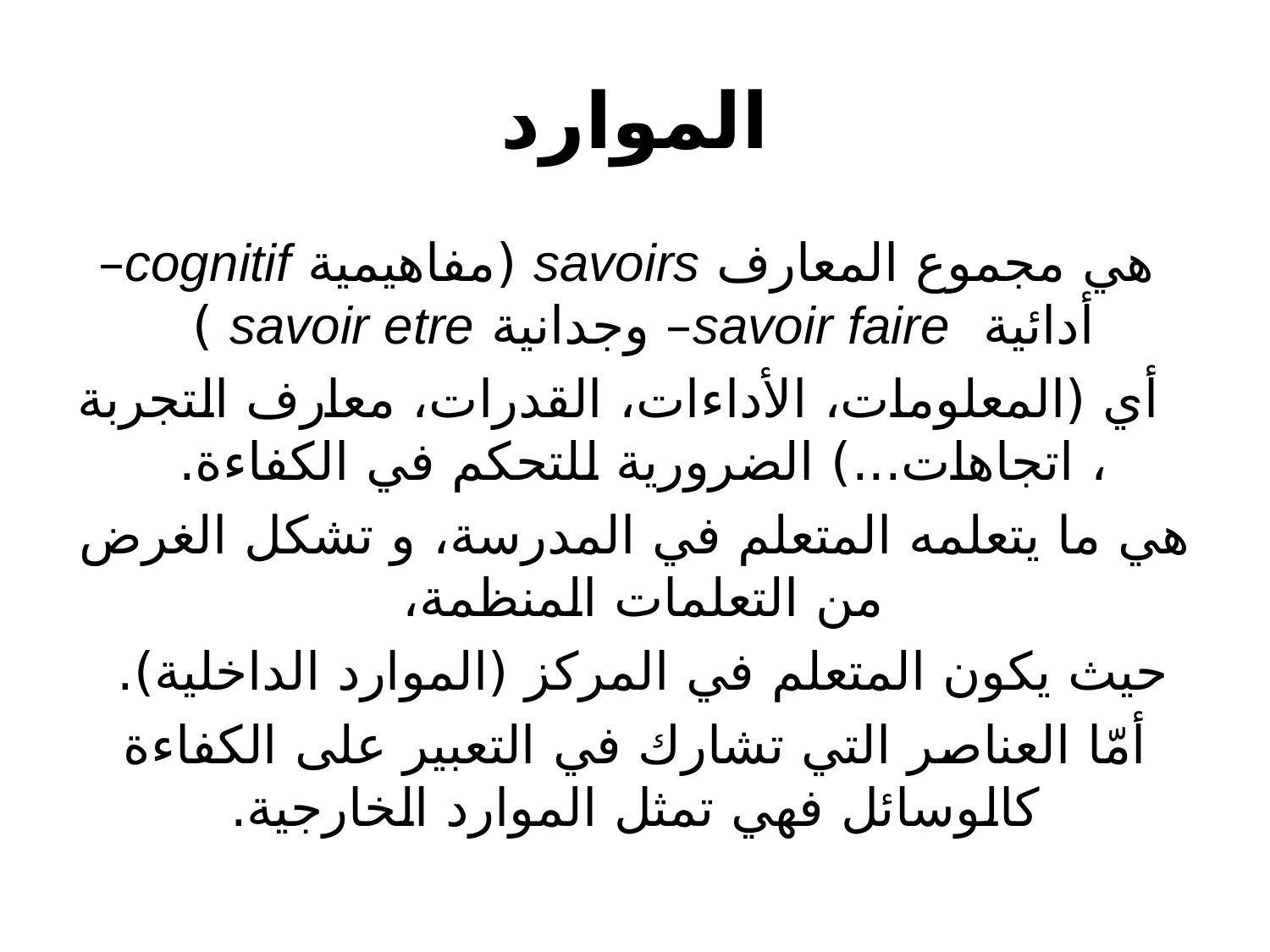

# الموارد
 هي مجموع المعارف savoirs (مفاهيمية cognitif–أدائية  savoir faire– وجدانية savoir etre )
  أي (المعلومات، الأداءات، القدرات، معارف التجربة ، اتجاهات...) الضرورية للتحكم في الكفاءة.
هي ما يتعلمه المتعلم في المدرسة، و تشكل الغرض من التعلمات المنظمة،
حيث يكون المتعلم في المركز (الموارد الداخلية).
أمّا العناصر التي تشارك في التعبير على الكفاءة كالوسائل فهي تمثل الموارد الخارجية.